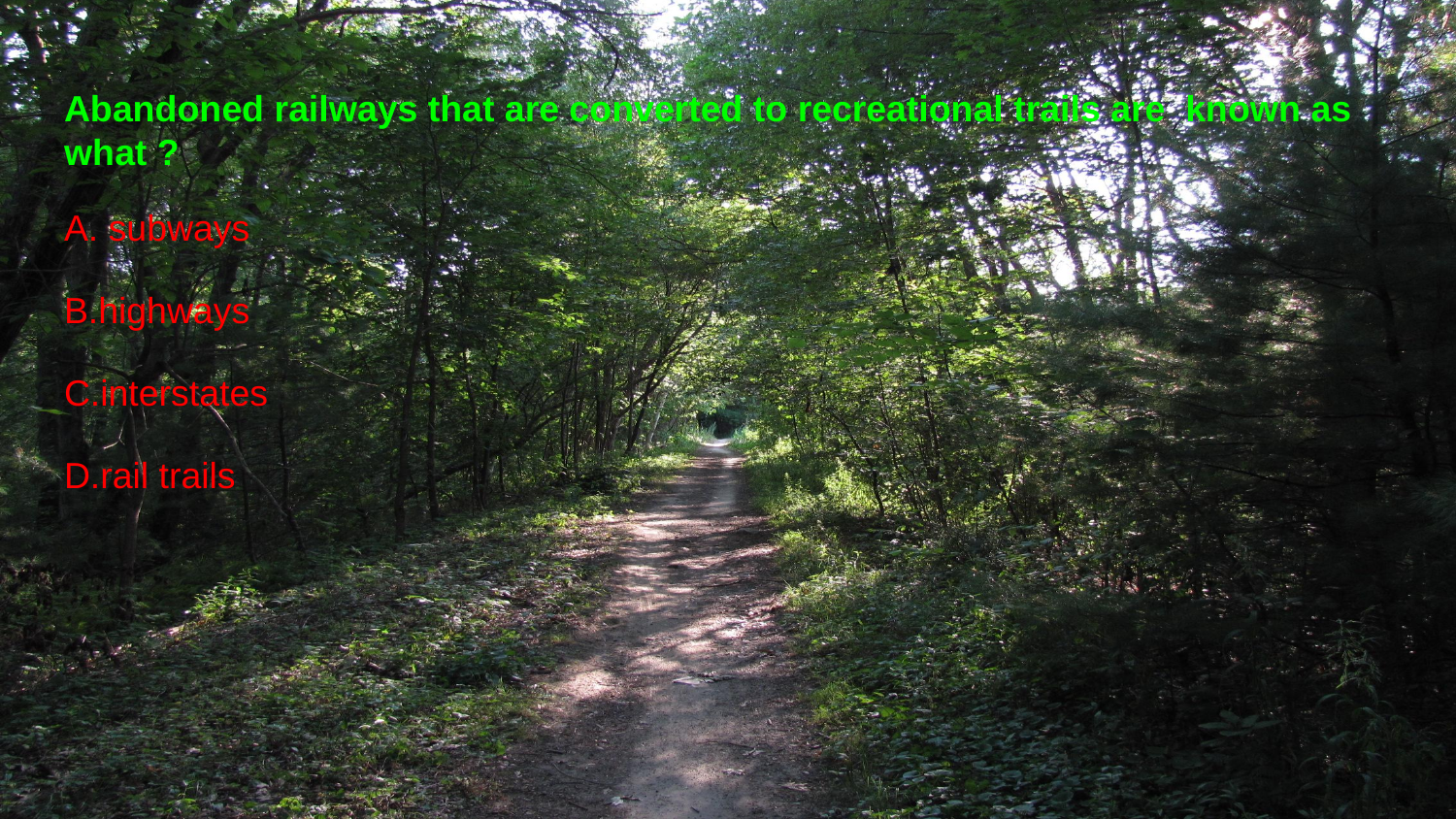

# Abandoned railways that are converted to recreational trails are  known as what ?
A. subways
B.highways
C.interstates
D.rail trails